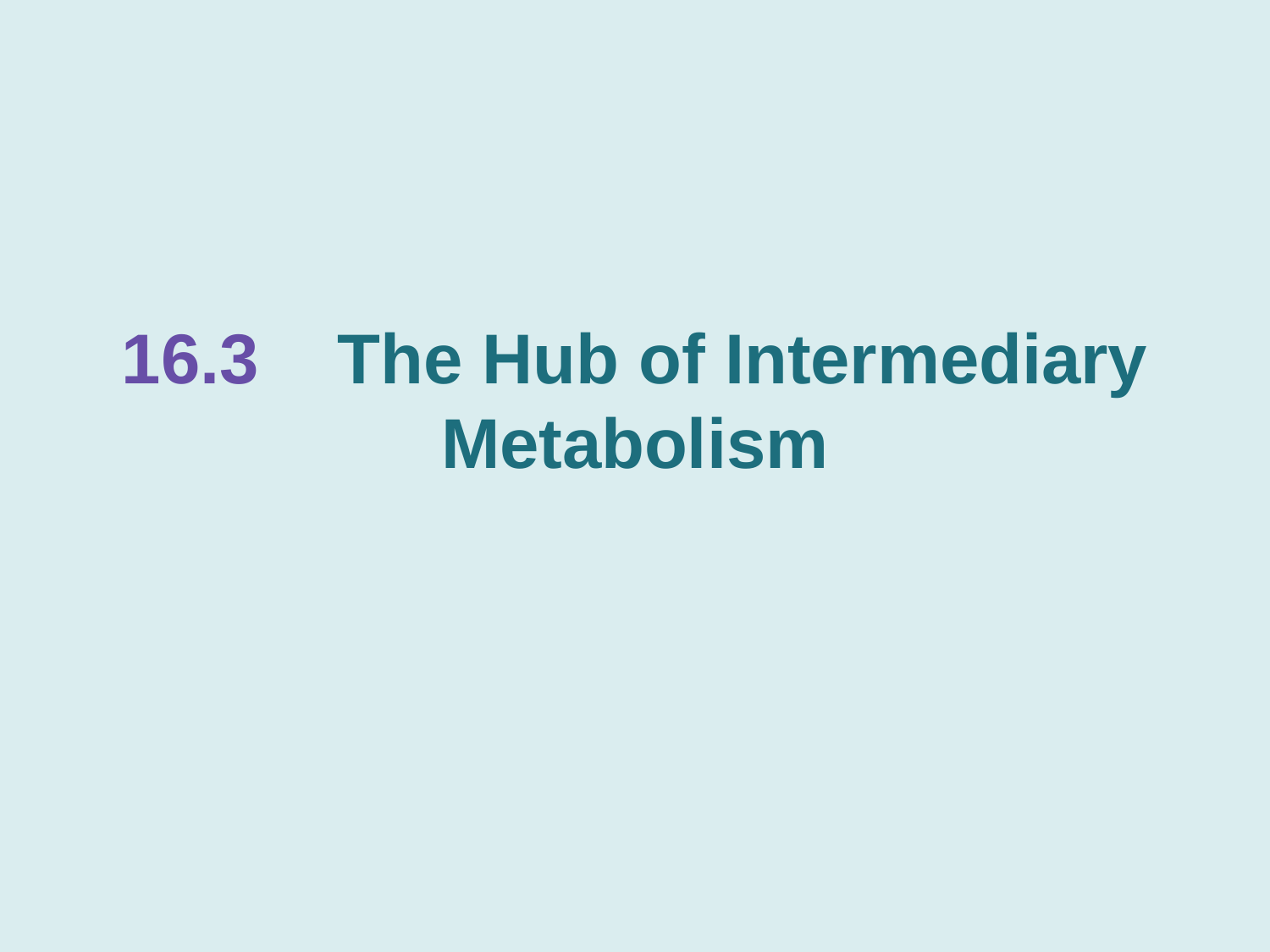

# 16.3    The Hub of Intermediary Metabolism